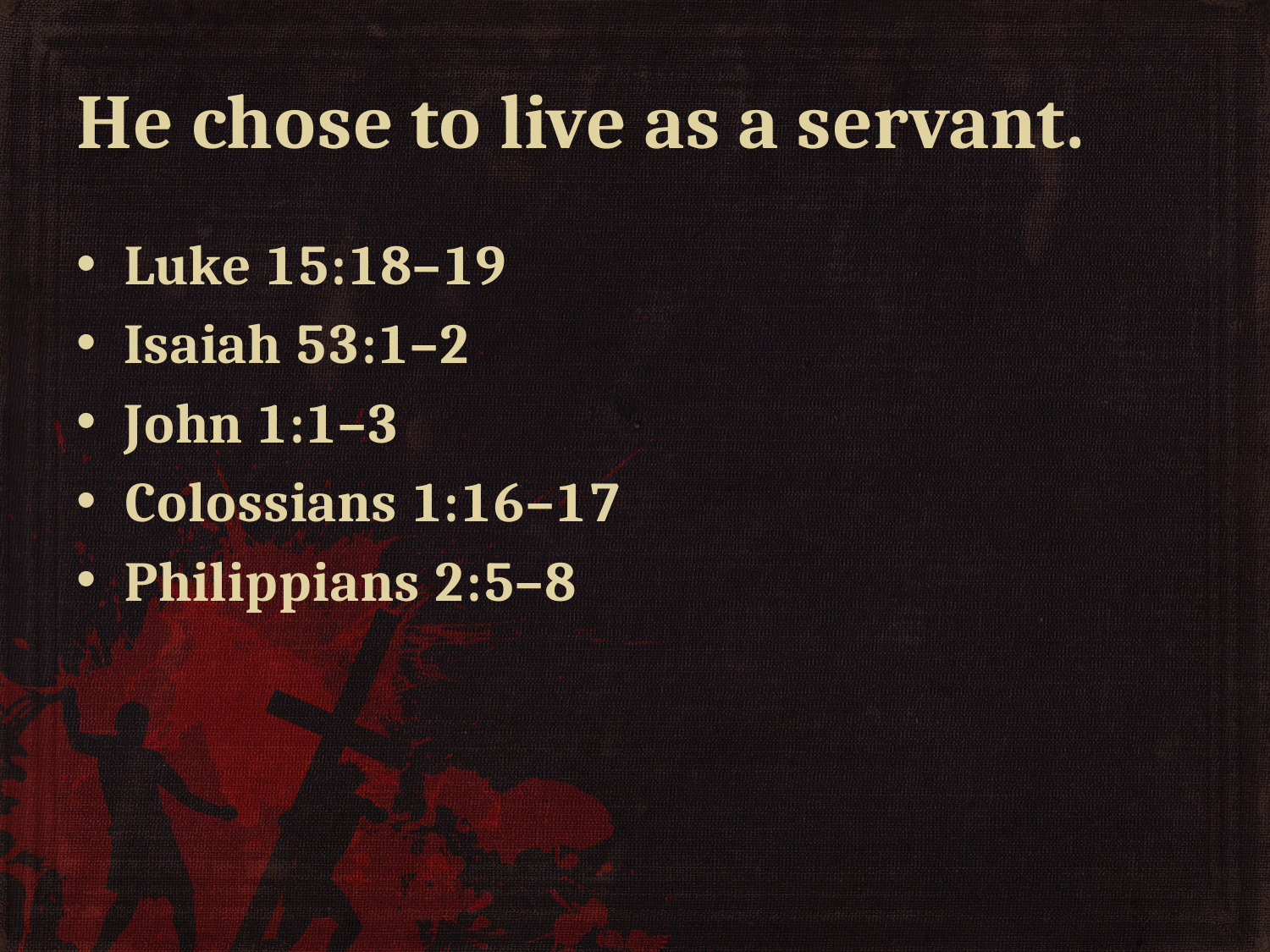

# He chose to live as a servant.
Luke 15:18–19
Isaiah 53:1–2
John 1:1–3
Colossians 1:16–17
Philippians 2:5–8